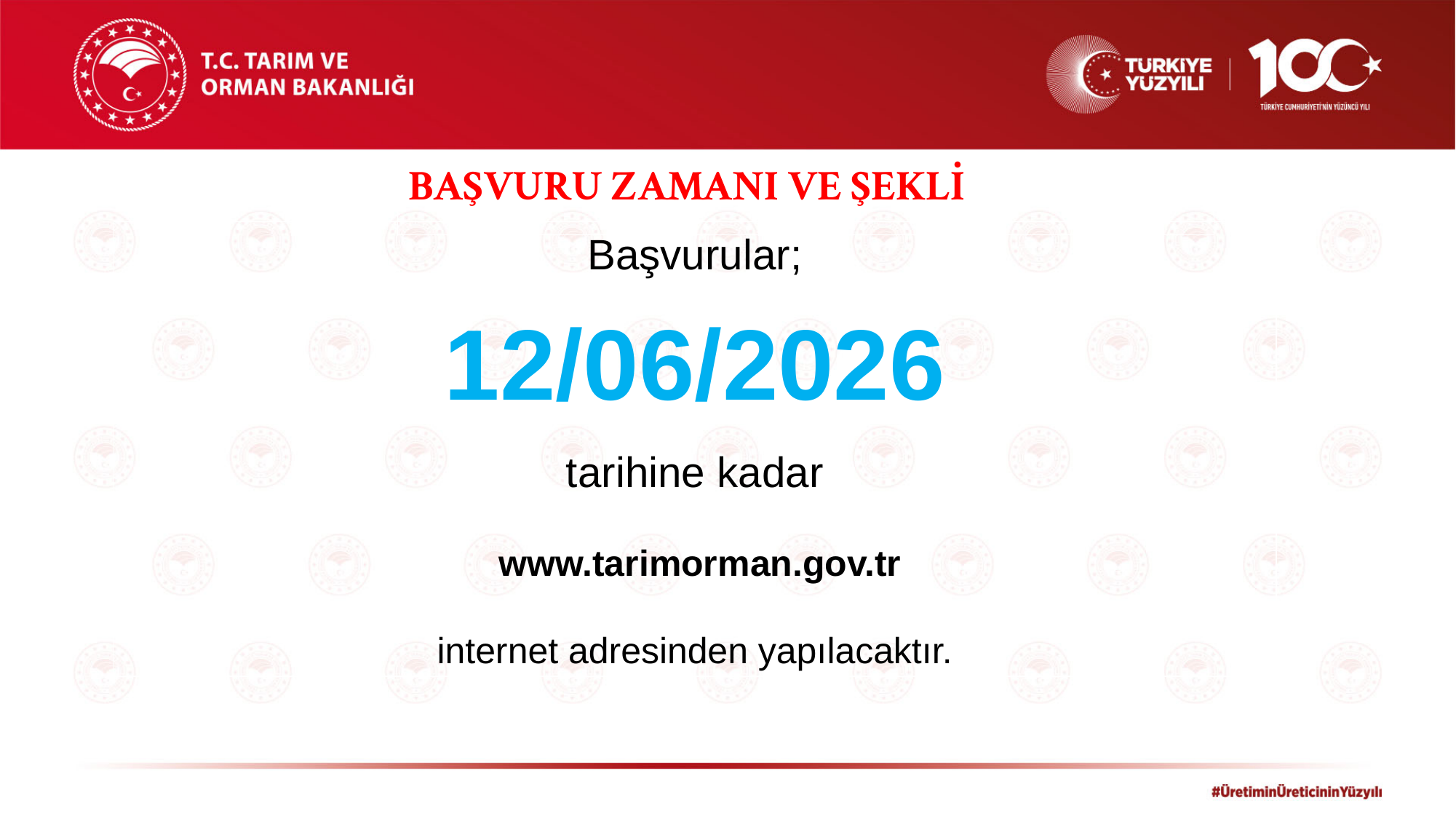

# BAŞVURU ZAMANI VE ŞEKLİ
Başvurular;

12/06/2026

tarihine kadar

 www.tarimorman.gov.tr

internet adresinden yapılacaktır.